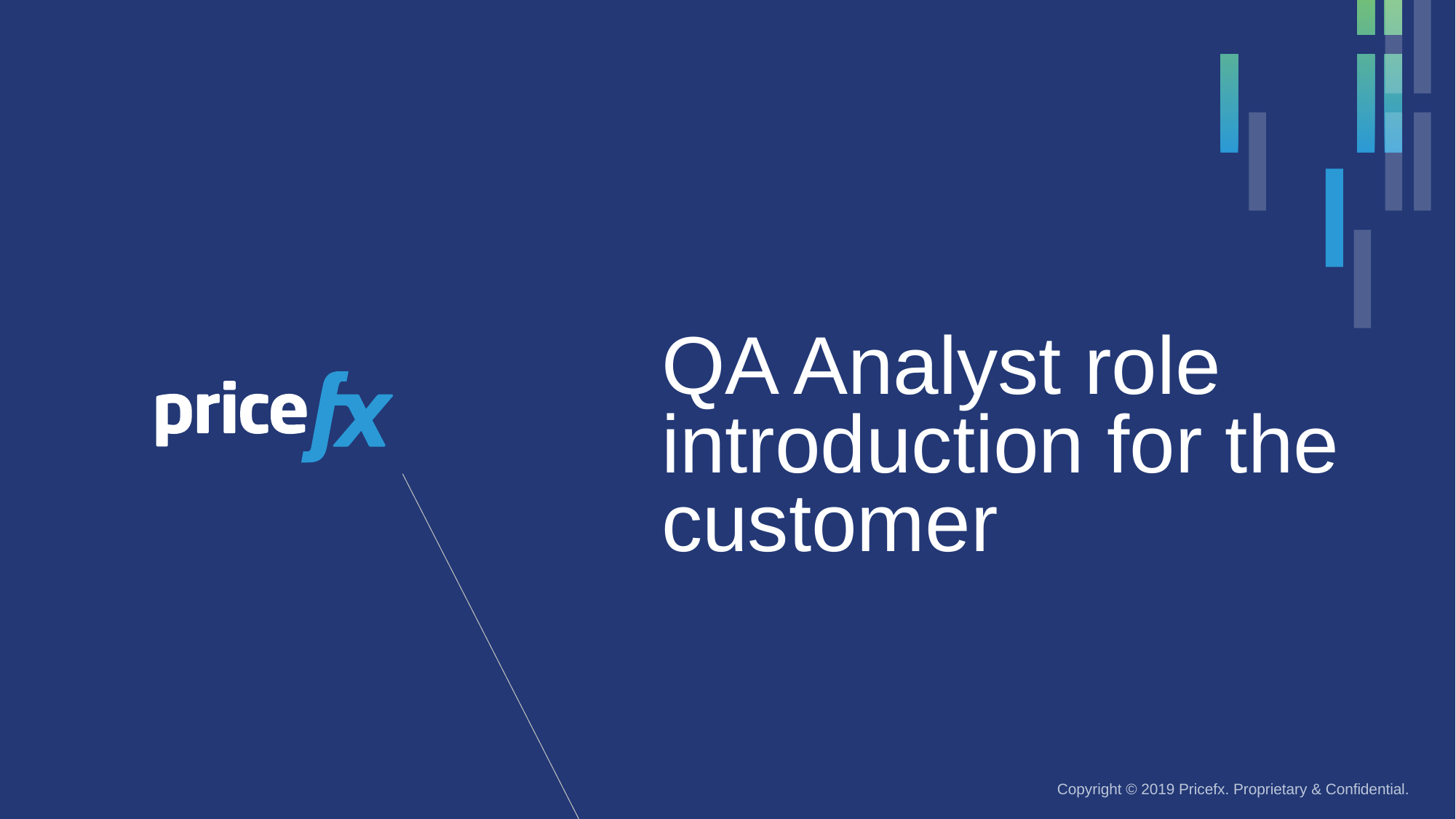

# QA Analyst role introduction for the customer